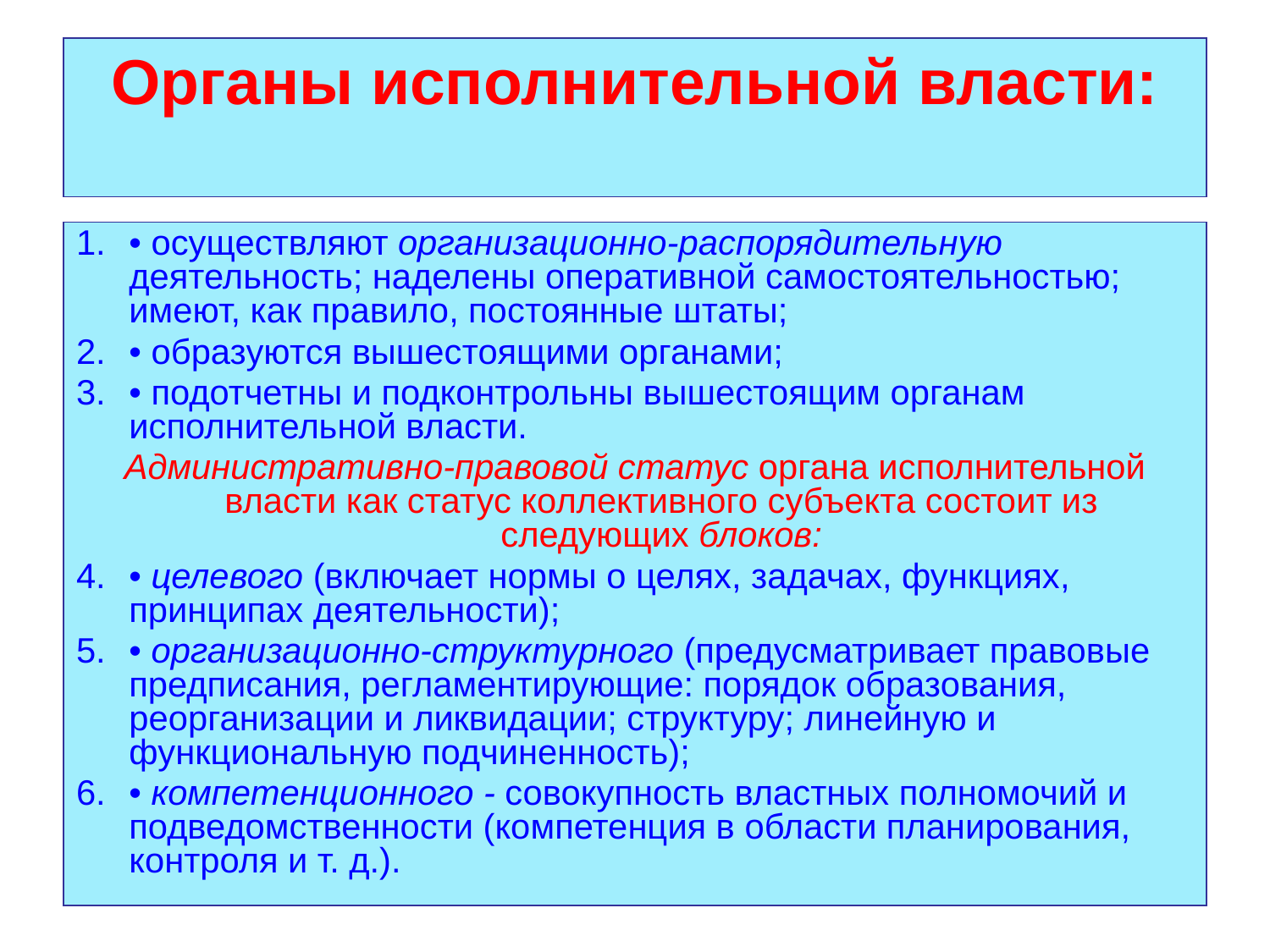

# Органы исполнительной власти:
• осуществляют организационно-распорядительную деятельность; наделены оперативной самостоятельностью; имеют, как правило, постоянные штаты;
• образуются вышестоящими органами;
• подотчетны и подконтрольны вышестоящим органам исполнительной власти.
Административно-правовой статус органа исполнительной власти как статус коллективного субъекта состоит из следующих блоков:
• целевого (включает нормы о целях, задачах, функциях, принципах деятельности);
• организационно-структурного (предусматривает правовые предписания, регламентирующие: порядок образования, реорганизации и ликвидации; структуру; линейную и функциональную подчиненность);
• компетенционного - совокупность властных полномочий и подведомственности (компетенция в области планирования, контроля и т. д.).